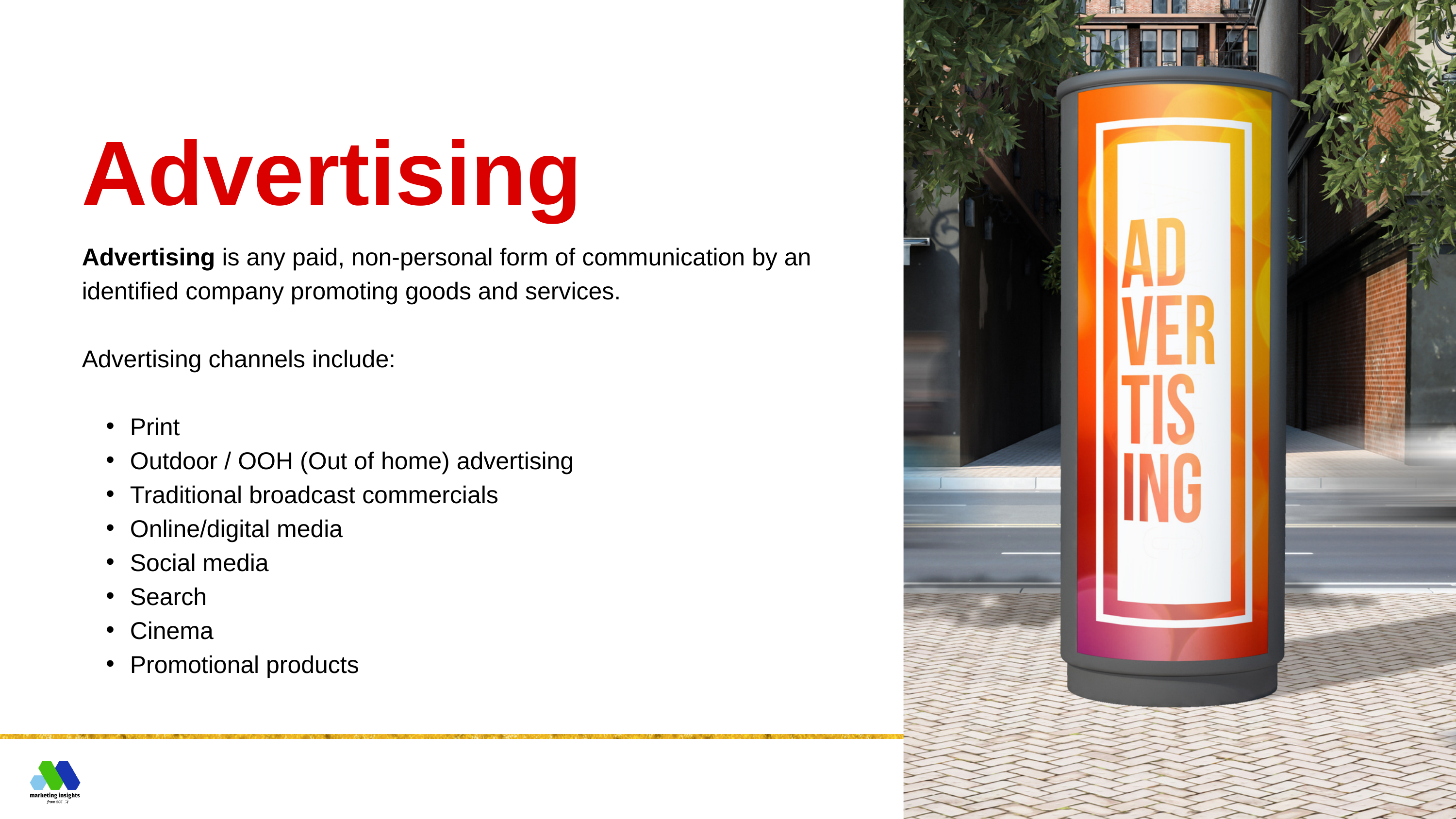

Advertising
Advertising is any paid, non-personal form of communication by an identified company promoting goods and services.

Advertising channels include:

Print
Outdoor / OOH (Out of home) advertising
Traditional broadcast commercials
Online/digital media
Social media
Search
Cinema
Promotional products